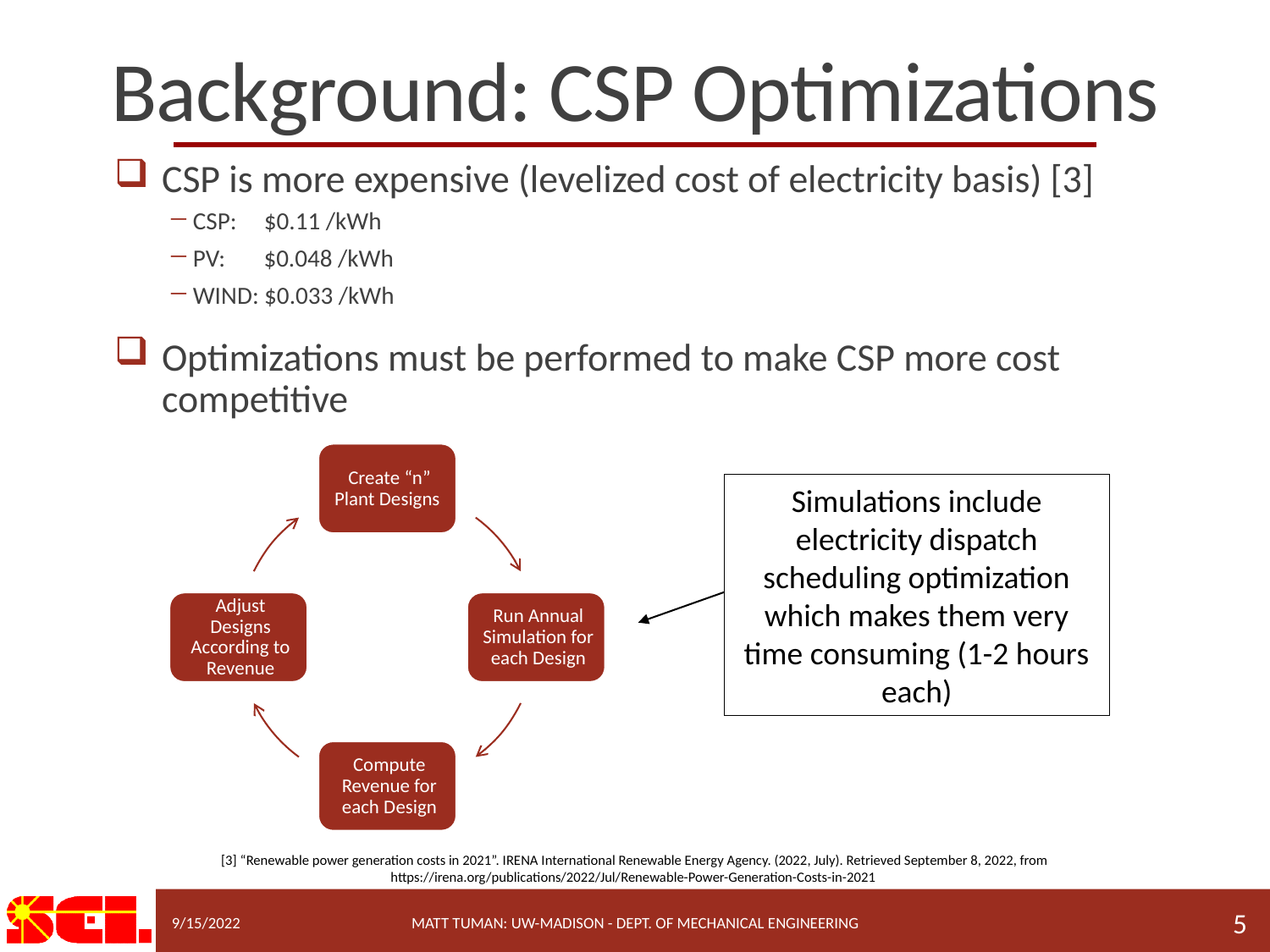

# Background: CSP Optimizations
CSP is more expensive (levelized cost of electricity basis) [3]
CSP:     $0.11 /kWh
PV:       $0.048 /kWh
WIND: $0.033 /kWh
Optimizations must be performed to make CSP more cost competitive
Create “n” Plant Designs
Run Annual Simulation for each Design
Compute Revenue for each Design
Adjust Designs According to Revenue
Simulations include electricity dispatch scheduling optimization which makes them very time consuming (1-2 hours each)
[3] “Renewable power generation costs in 2021”. IRENA International Renewable Energy Agency. (2022, July). Retrieved September 8, 2022, from https://irena.org/publications/2022/Jul/Renewable-Power-Generation-Costs-in-2021

9/15/2022
Matt Tuman: UW-Madison - Dept. of Mechanical Engineering
5